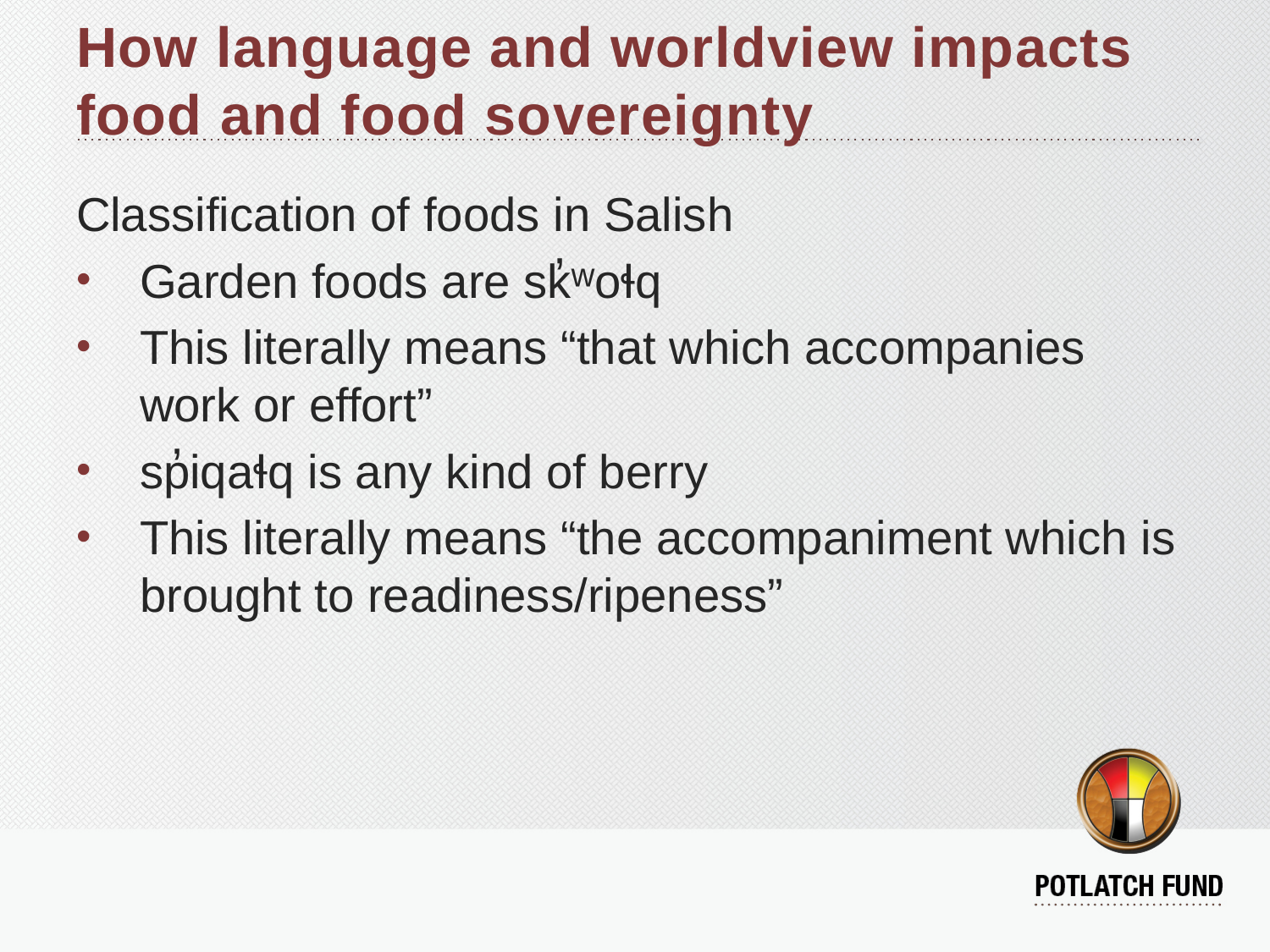

# How language and worldview impacts food and food sovereignty
Classification of foods in Salish
Garden foods are sk̓ʷoɬq
This literally means “that which accompanies work or effort”
sp̓iqaɬq is any kind of berry
This literally means “the accompaniment which is brought to readiness/ripeness”